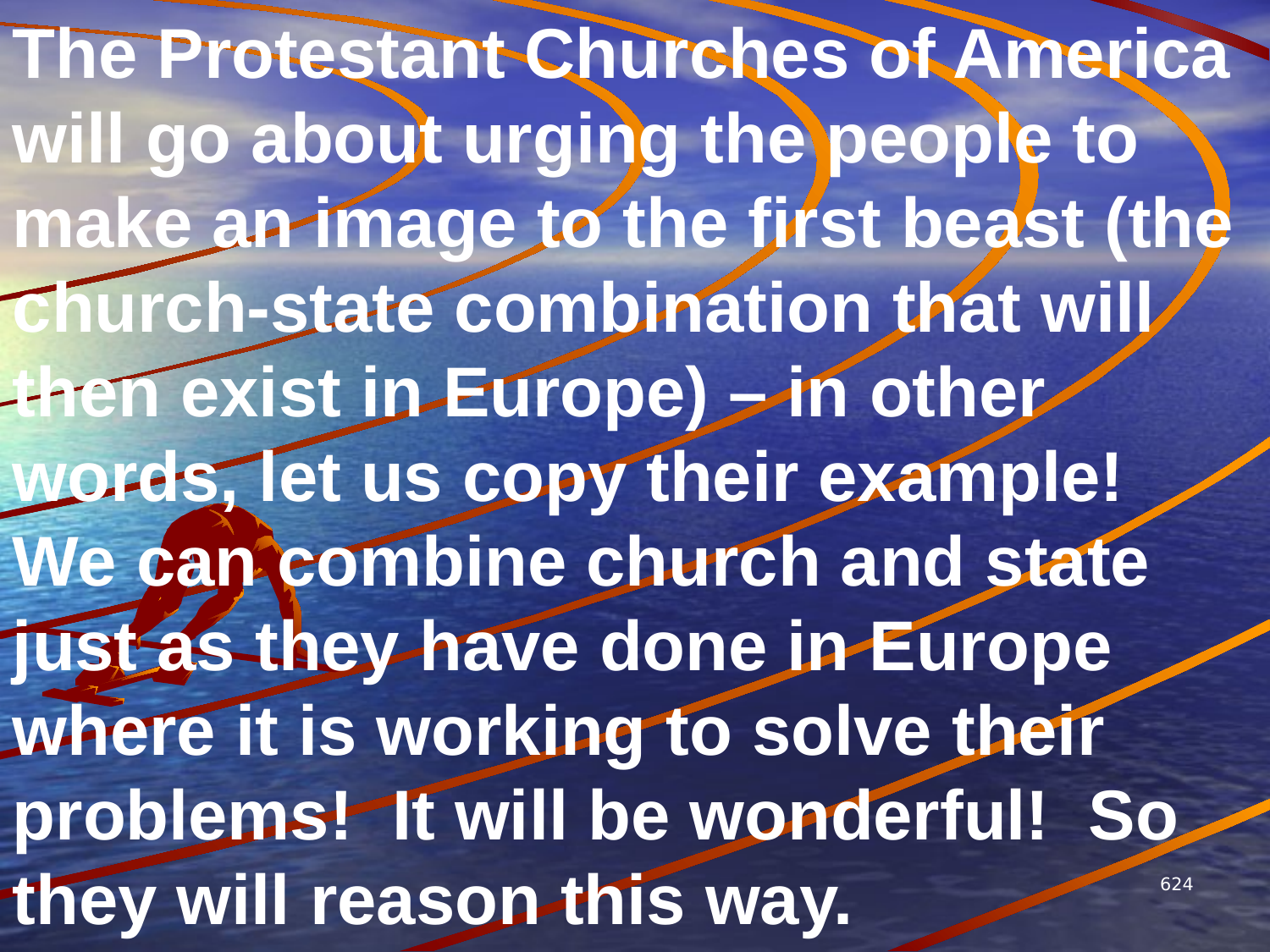

The Protestant Churches of America will go about urging the people to make an image to the first beast (the church-state combination that will then exist in Europe) – in other words, let us copy their example!  We can combine church and state just as they have done in Europe where it is working to solve their problems!  It will be wonderful!  So they will reason this way.
624